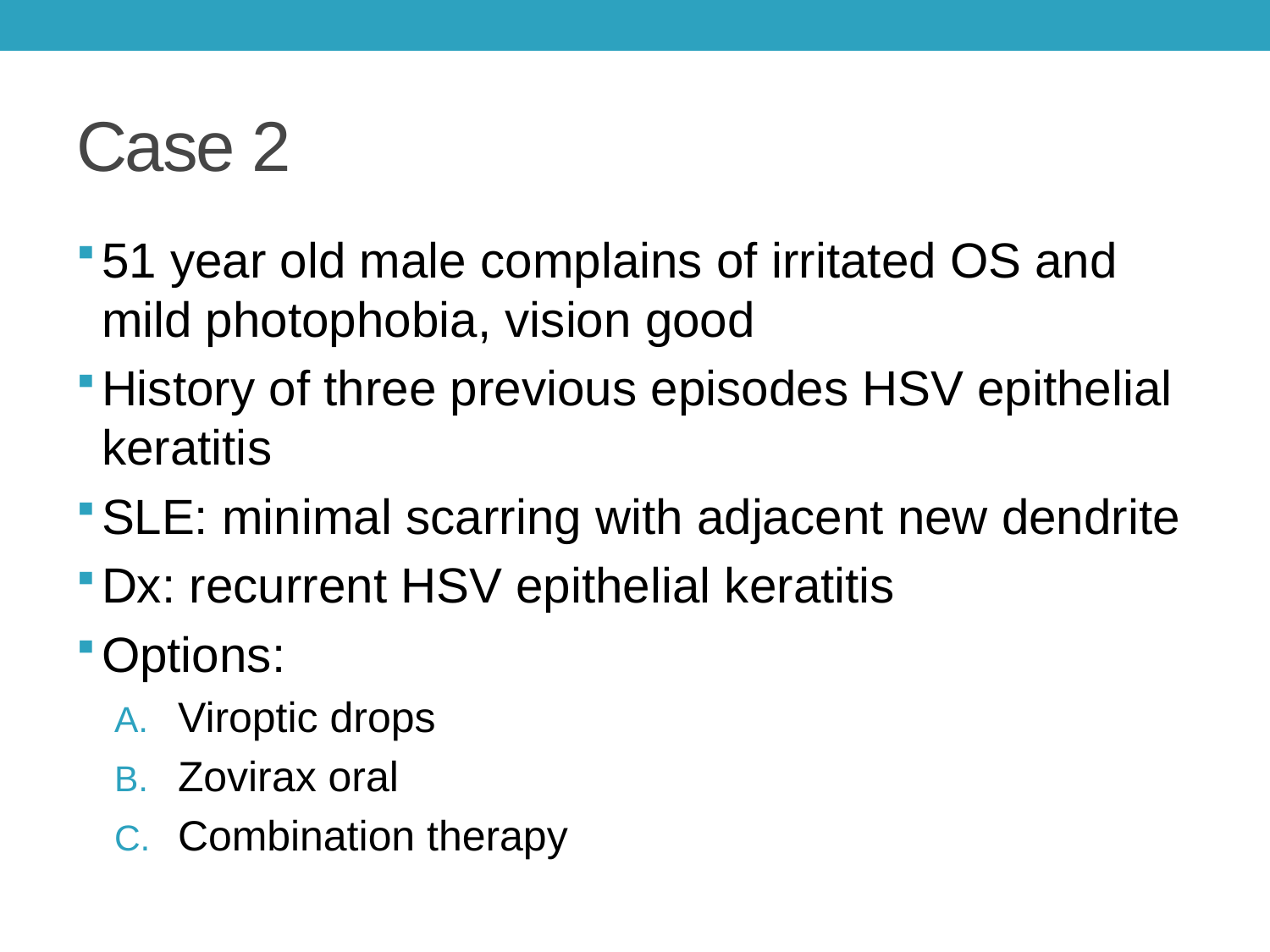

# Case 2
51 year old male complains of irritated OS and mild photophobia, vision good
History of three previous episodes HSV epithelial keratitis
SLE: minimal scarring with adjacent new dendrite
Dx: recurrent HSV epithelial keratitis
Options:
Viroptic drops
Zovirax oral
Combination therapy